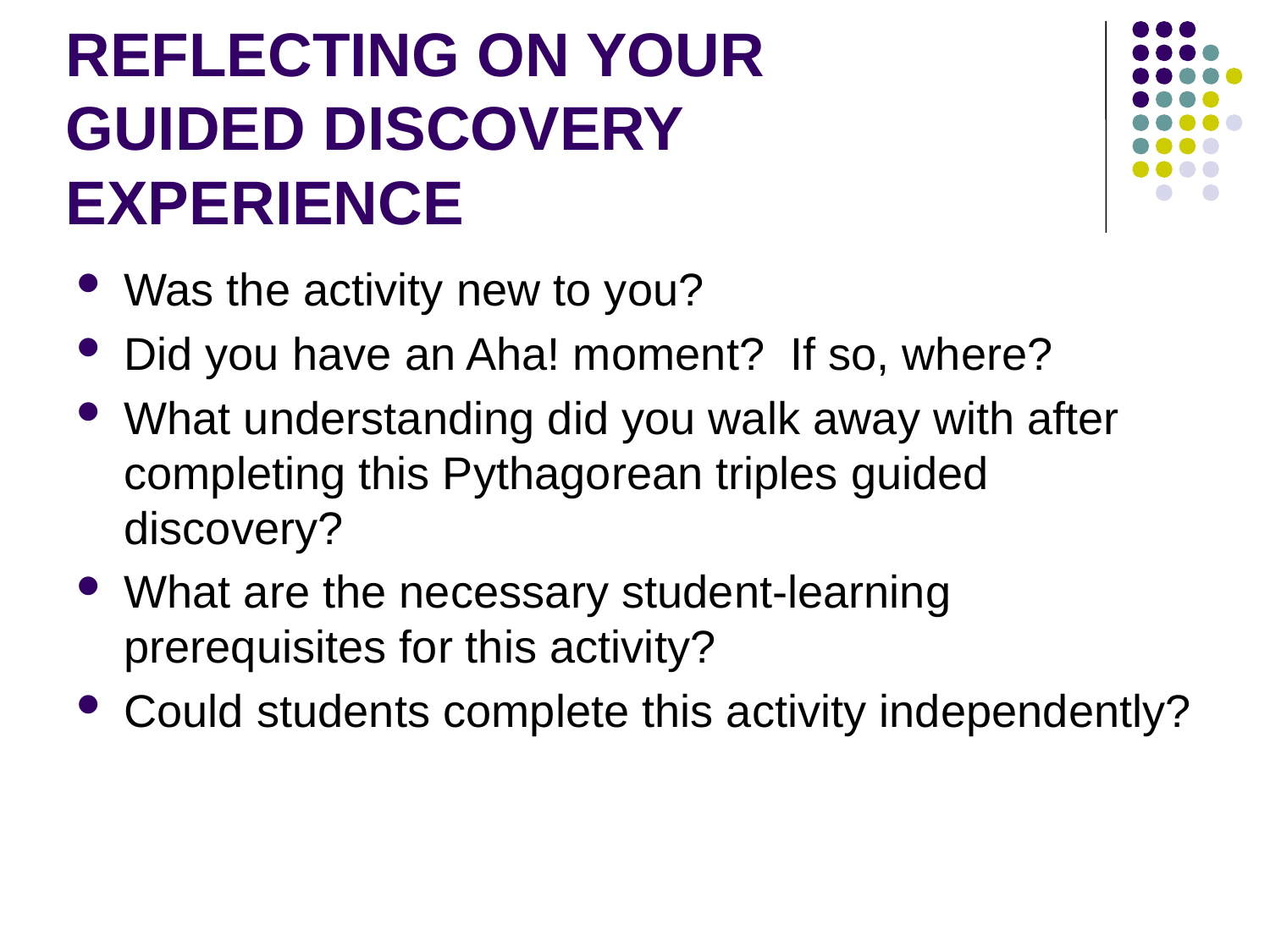

# REFLECTING ON YOUR GUIDED DISCOVERY EXPERIENCE
Was the activity new to you?
Did you have an Aha! moment?  If so, where?
What understanding did you walk away with after completing this Pythagorean triples guided discovery?
What are the necessary student-learning prerequisites for this activity?
Could students complete this activity independently?